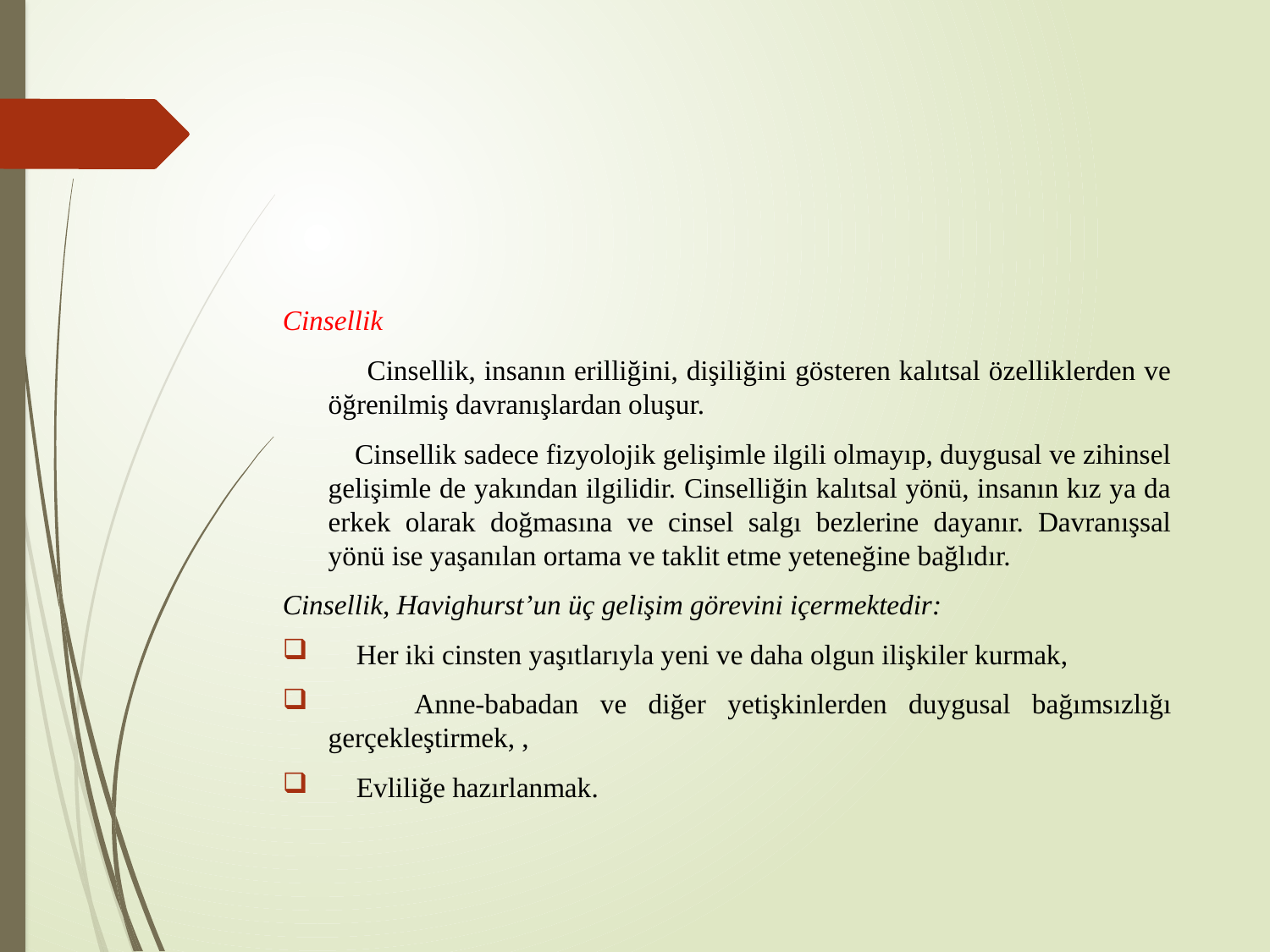

#
Cinsellik
          Cinsellik, insanın erilliğini, dişiliğini gösteren kalıtsal özelliklerden ve öğrenilmiş davranışlardan oluşur.
          Cinsellik sadece fizyolojik gelişimle ilgili olmayıp, duygusal ve zihinsel gelişimle de yakından ilgilidir. Cinselliğin kalıtsal yönü, insanın kız ya da erkek olarak doğmasına ve cinsel salgı bezlerine dayanır. Davranışsal yönü ise yaşanılan ortama ve taklit etme yeteneğine bağlıdır.
Cinsellik, Havighurst’un üç gelişim görevini içermektedir:
    Her iki cinsten yaşıtlarıyla yeni ve daha olgun ilişkiler kurmak,
    Anne-babadan ve diğer yetişkinlerden duygusal bağımsızlığı gerçekleştirmek, ,
    Evliliğe hazırlanmak.